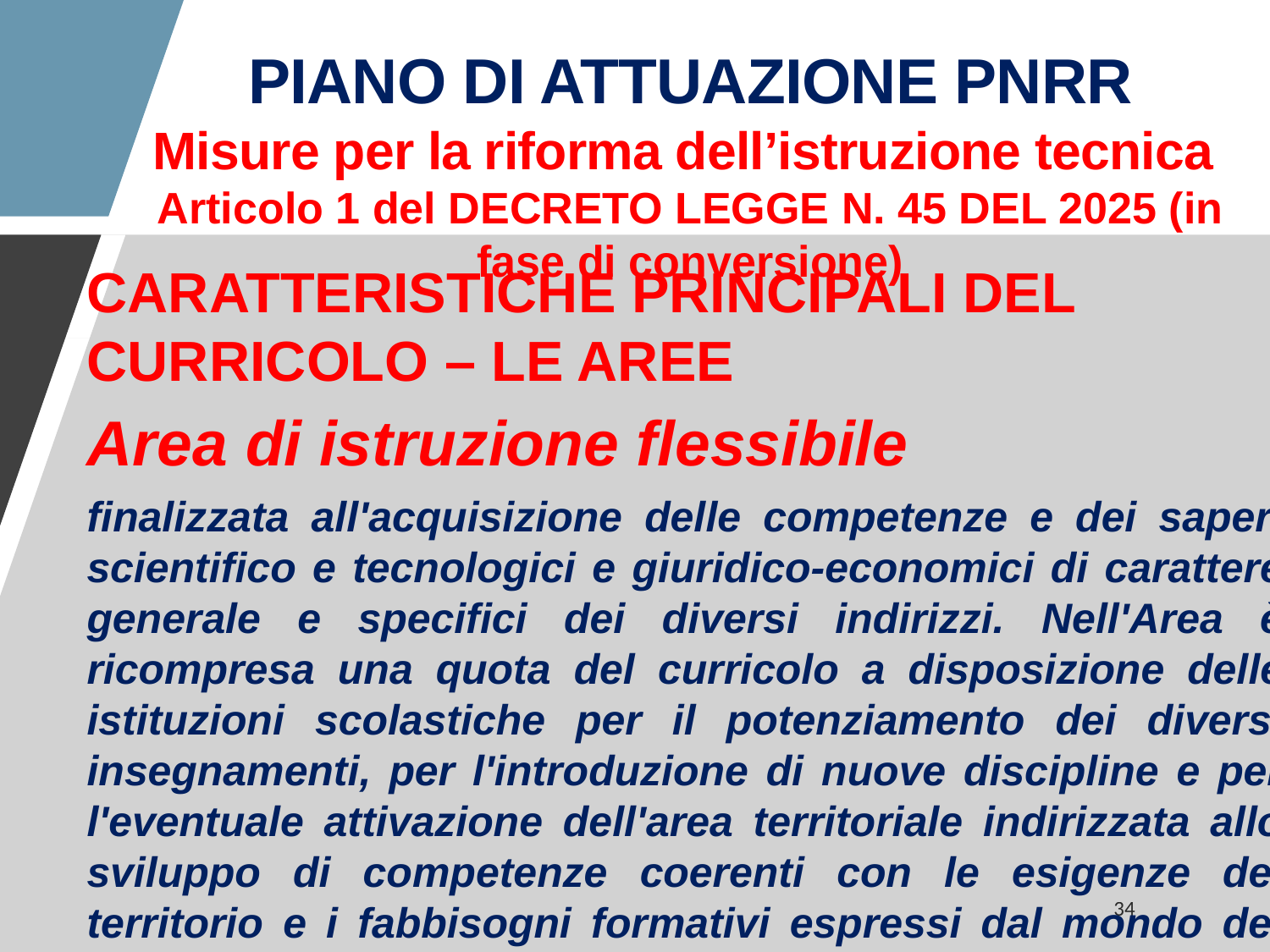

PIANO DI ATTUAZIONE PNRR
Misure per la riforma dell’istruzione tecnica
Articolo 1 del DECRETO LEGGE N. 45 DEL 2025 (in fase di conversione)

CARATTERISTICHE PRINCIPALI DEL CURRICOLO – LE AREE
Area di istruzione flessibile
finalizzata all'acquisizione delle competenze e dei saperi scientifico e tecnologici e giuridico-economici di carattere generale e specifici dei diversi indirizzi. Nell'Area è ricompresa una quota del curricolo a disposizione delle istituzioni scolastiche per il potenziamento dei diversi insegnamenti, per l'introduzione di nuove discipline e per l'eventuale attivazione dell'area territoriale indirizzata allo sviluppo di competenze coerenti con le esigenze del territorio e i fabbisogni formativi espressi dal mondo del lavoro e delle professioni. L'attivazione dell'Area territoriale è integrata nell'offerta formativa nell'ambito del PTOF ai sensi dell'articolo 3 del decreto del Presidente della Repubblica 8 marzo 1999, n. 275.
MONTE ORE, SUDDIVISO IN AMBITI, IN TABELLE 2 E 3 A SECONDA DEI SETTORI

34